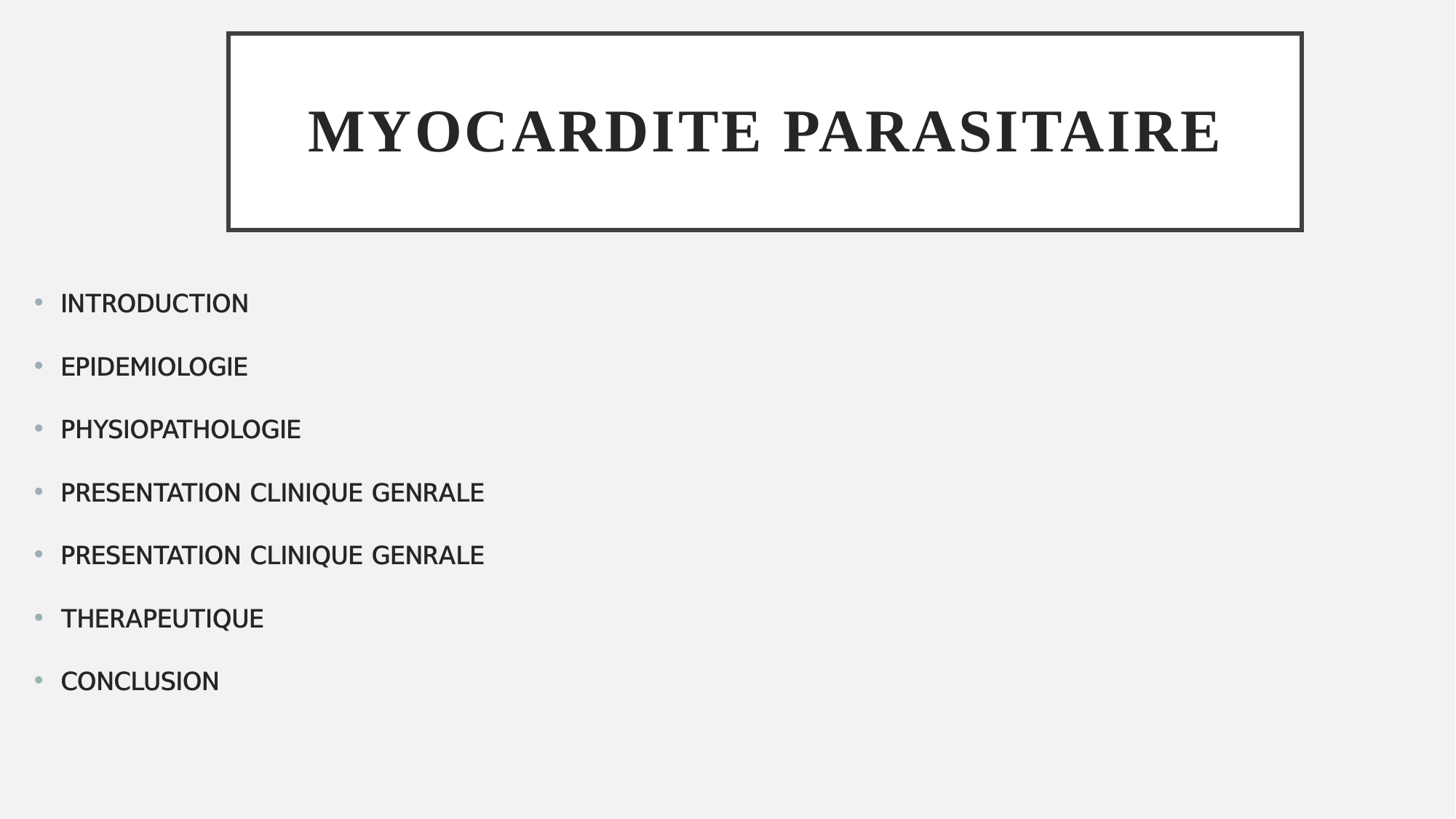

MYOCARDITE PARASITAIRE
INTRODUCTION
EPIDEMIOLOGIE
PHYSIOPATHOLOGIE
PRESENTATION CLINIQUE GENRALE
PRESENTATION CLINIQUE GENRALE
THERAPEUTIQUE
CONCLUSION